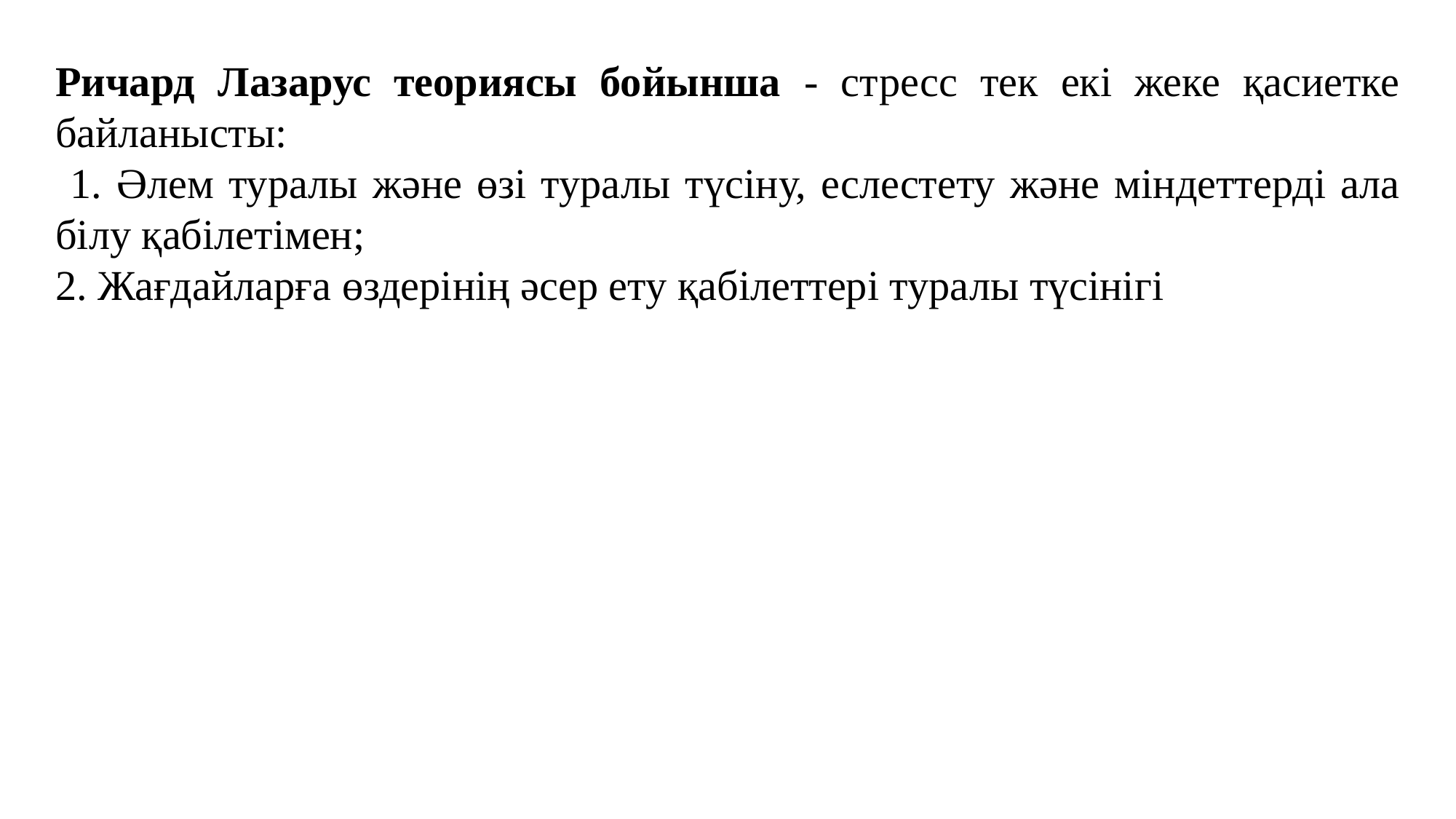

Ричард Лазарус теориясы бойынша - стресс тек екі жеке қасиетке байланысты:
 1. Әлем туралы және өзі туралы түсіну, еслестету және міндеттерді ала білу қабілетімен;
2. Жағдайларға өздерінің әсер ету қабілеттері туралы түсінігі